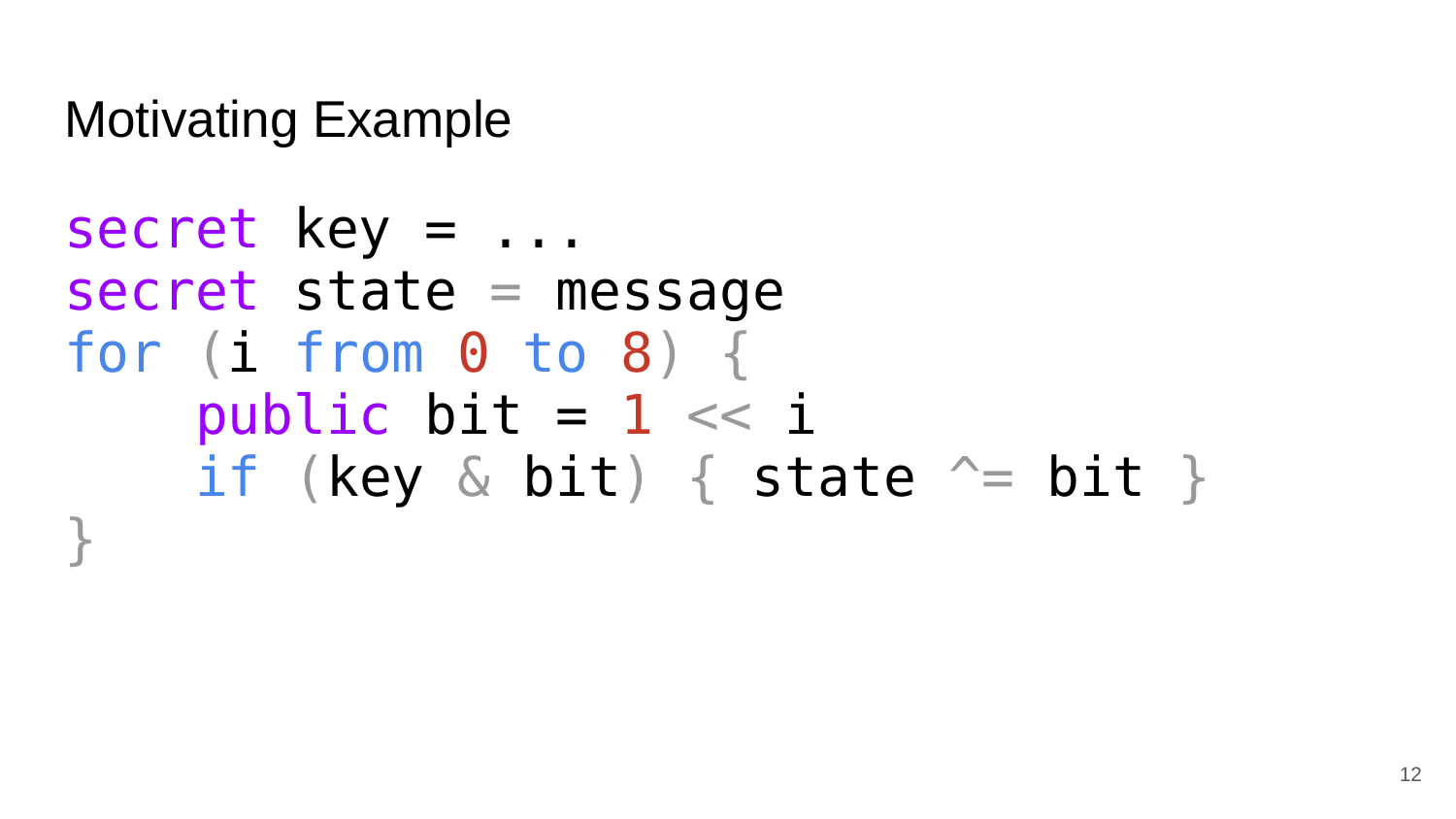

# Motivating Example
secret key = ...
secret state = message
for (i from 0 to 8) {
    public bit = 1 << i
    if (key & bit) { state ^= bit }
}
public ciphertext = state

12